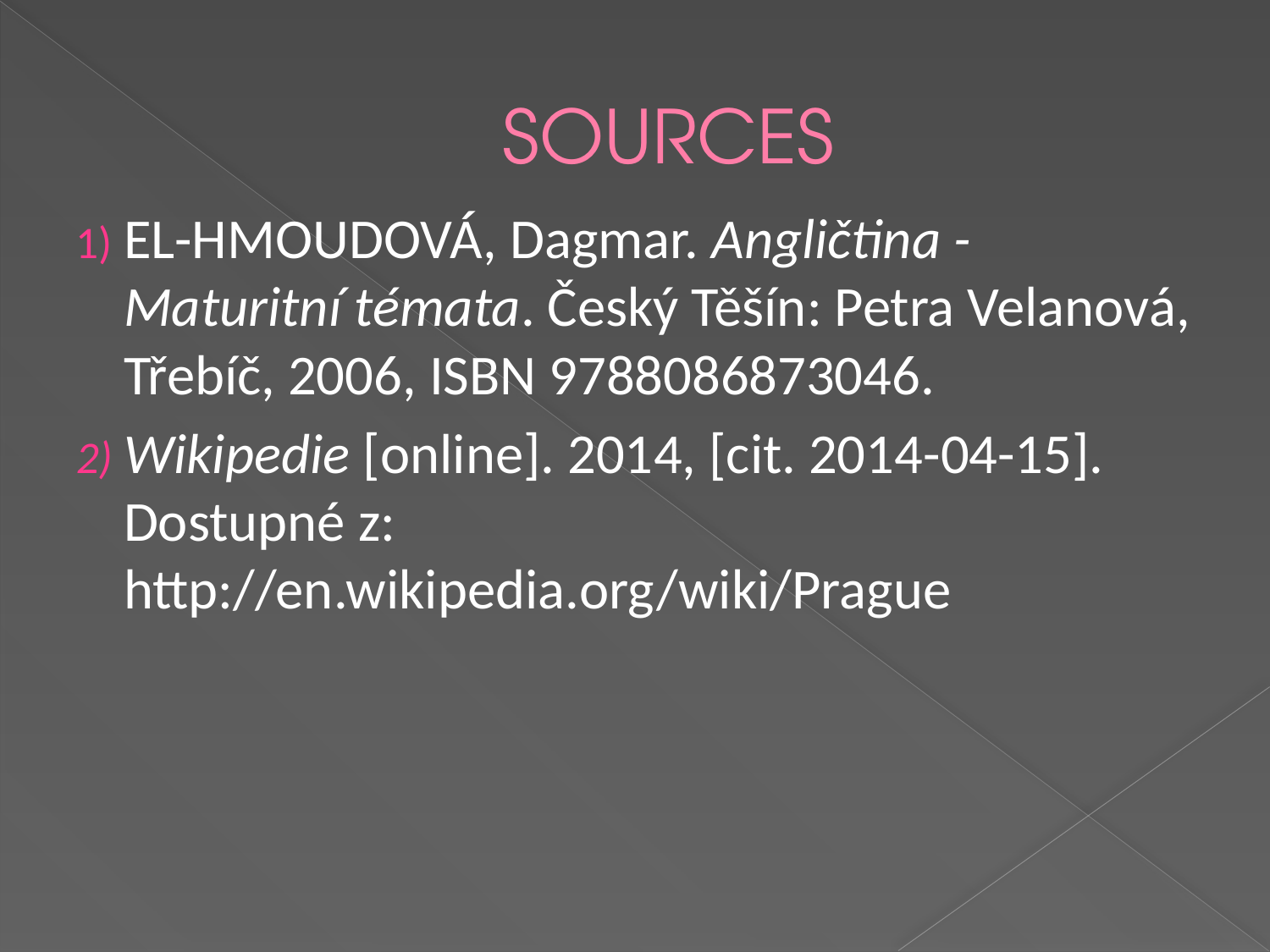

# SOURCES
EL-HMOUDOVÁ, Dagmar. Angličtina - Maturitní témata. Český Těšín: Petra Velanová, Třebíč, 2006, ISBN 9788086873046.
Wikipedie [online]. 2014, [cit. 2014-04-15]. Dostupné z: http://en.wikipedia.org/wiki/Prague